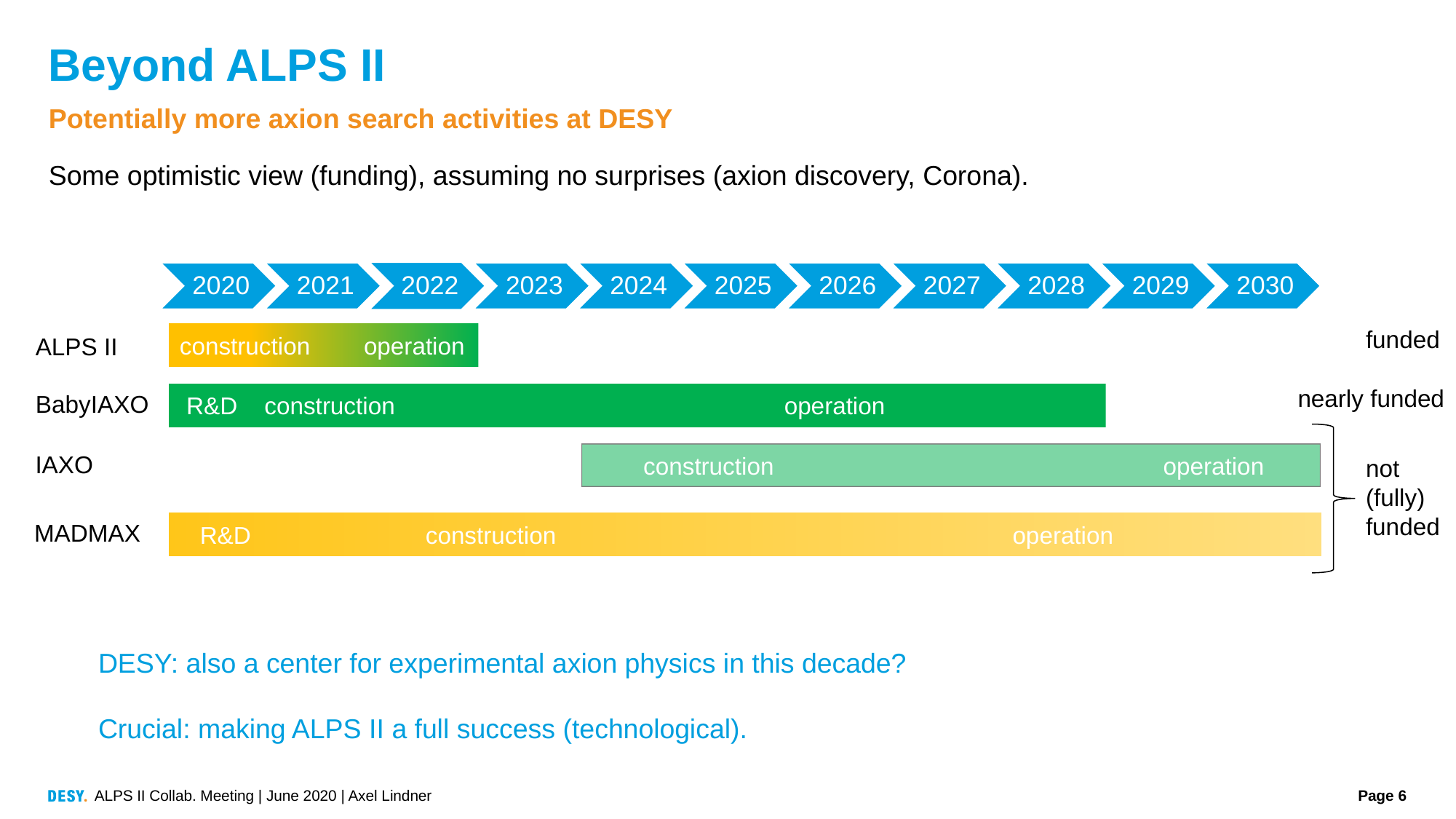

# Beyond ALPS II
Potentially more axion search activities at DESY
Some optimistic view (funding), assuming no surprises (axion discovery, Corona).

2020
2021
2022
2023
2024
2025
2026
2027
2028
2029
2030
funded
construction        operation
ALPS II
nearly funded
BabyIAXO
 R&D    construction                                                          operation

IAXO
 construction                                                          operation
not (fully) funded
MADMAX
   R&D                          construction                                                                    operation
DESY: also a center for experimental axion physics in this decade?
Crucial: making ALPS II a full success (technological).
ALPS II Collab. Meeting | June 2020 | Axel Lindner